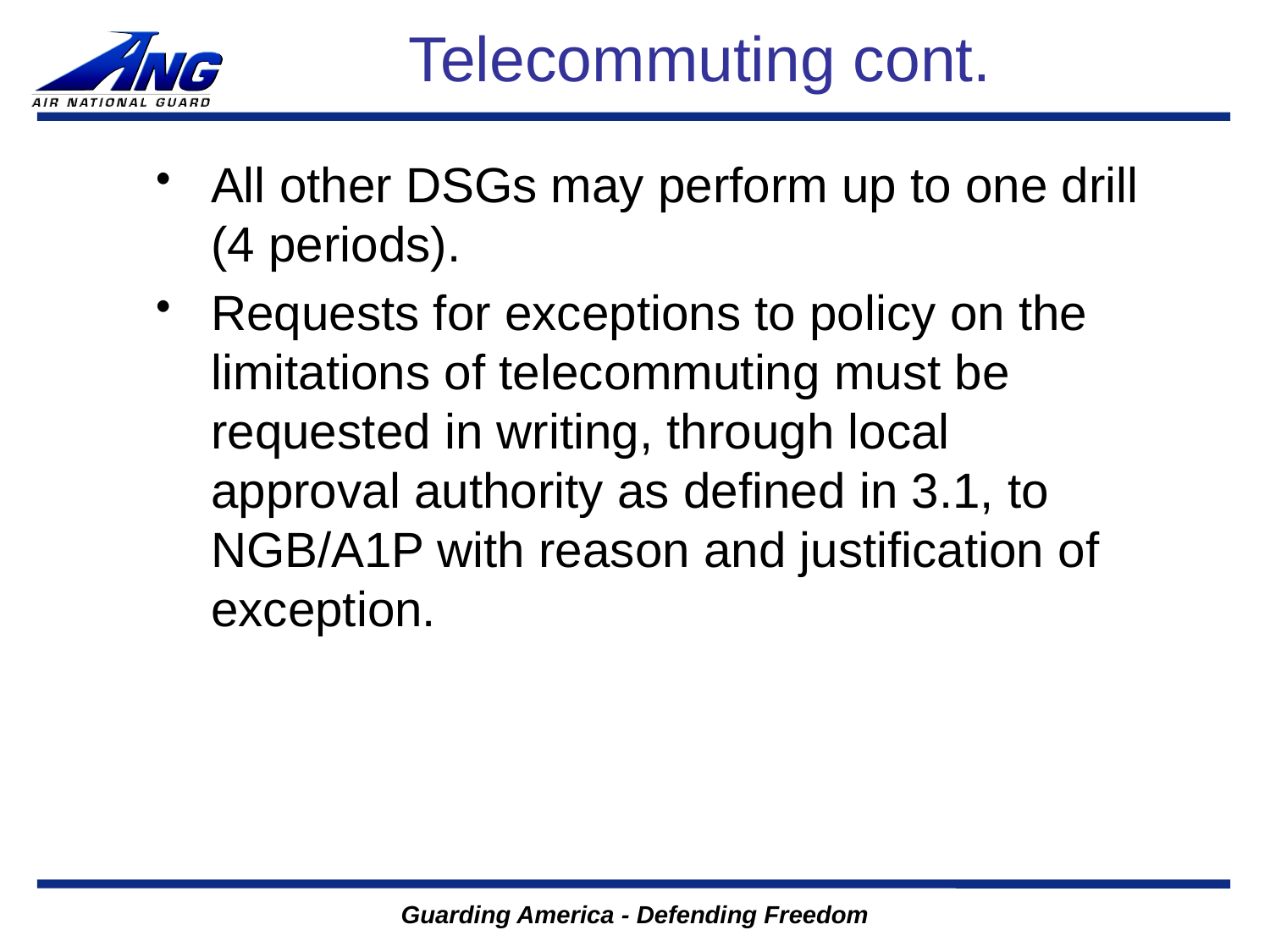

# Telecommuting cont.
All other DSGs may perform up to one drill (4 periods).
Requests for exceptions to policy on the limitations of telecommuting must be requested in writing, through local approval authority as defined in 3.1, to NGB/A1P with reason and justification of exception.